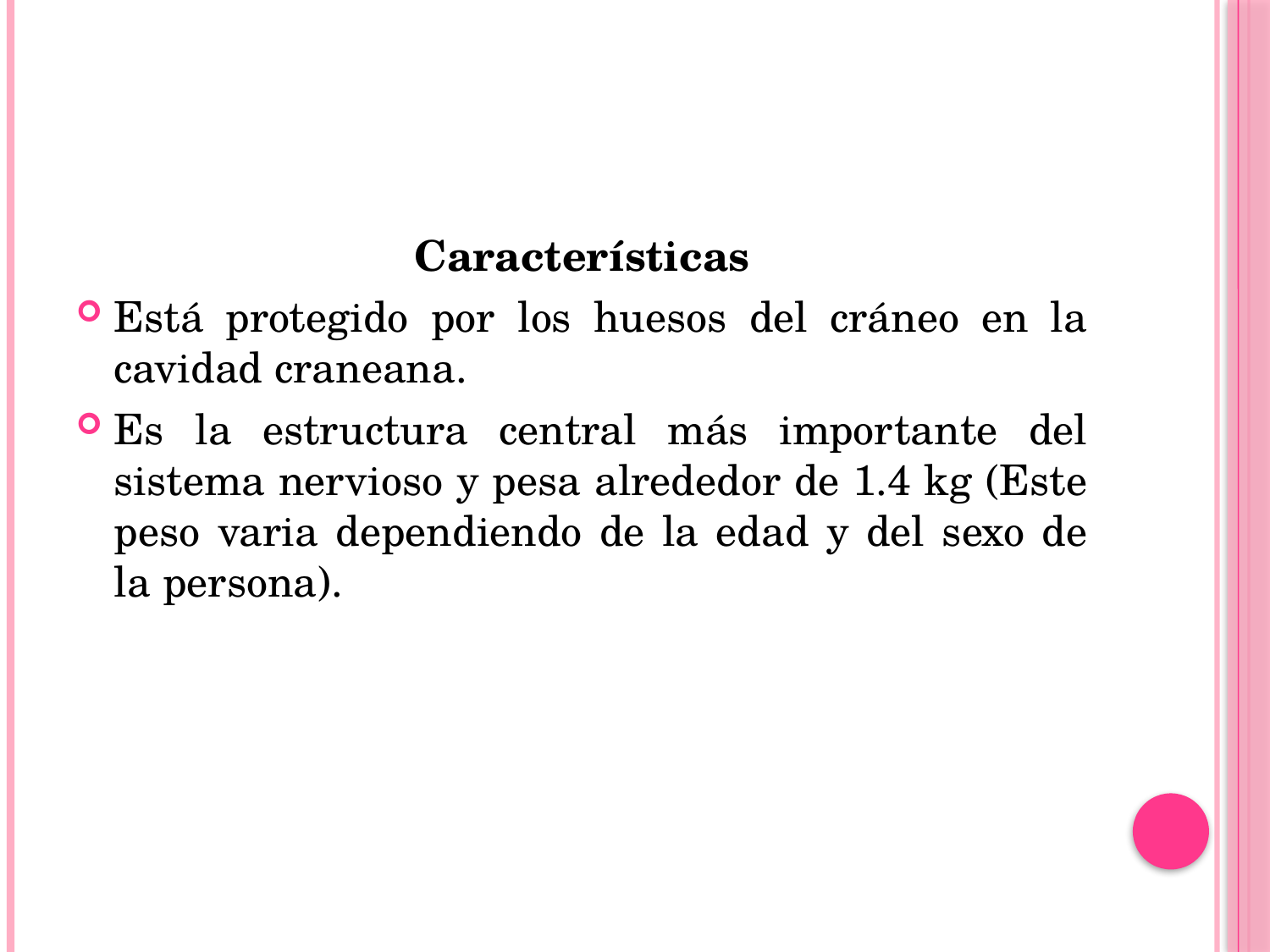

Características
Está protegido por los huesos del cráneo en la cavidad craneana.
Es la estructura central más importante del sistema nervioso y pesa alrededor de 1.4 kg (Este peso varia dependiendo de la edad y del sexo de la persona).